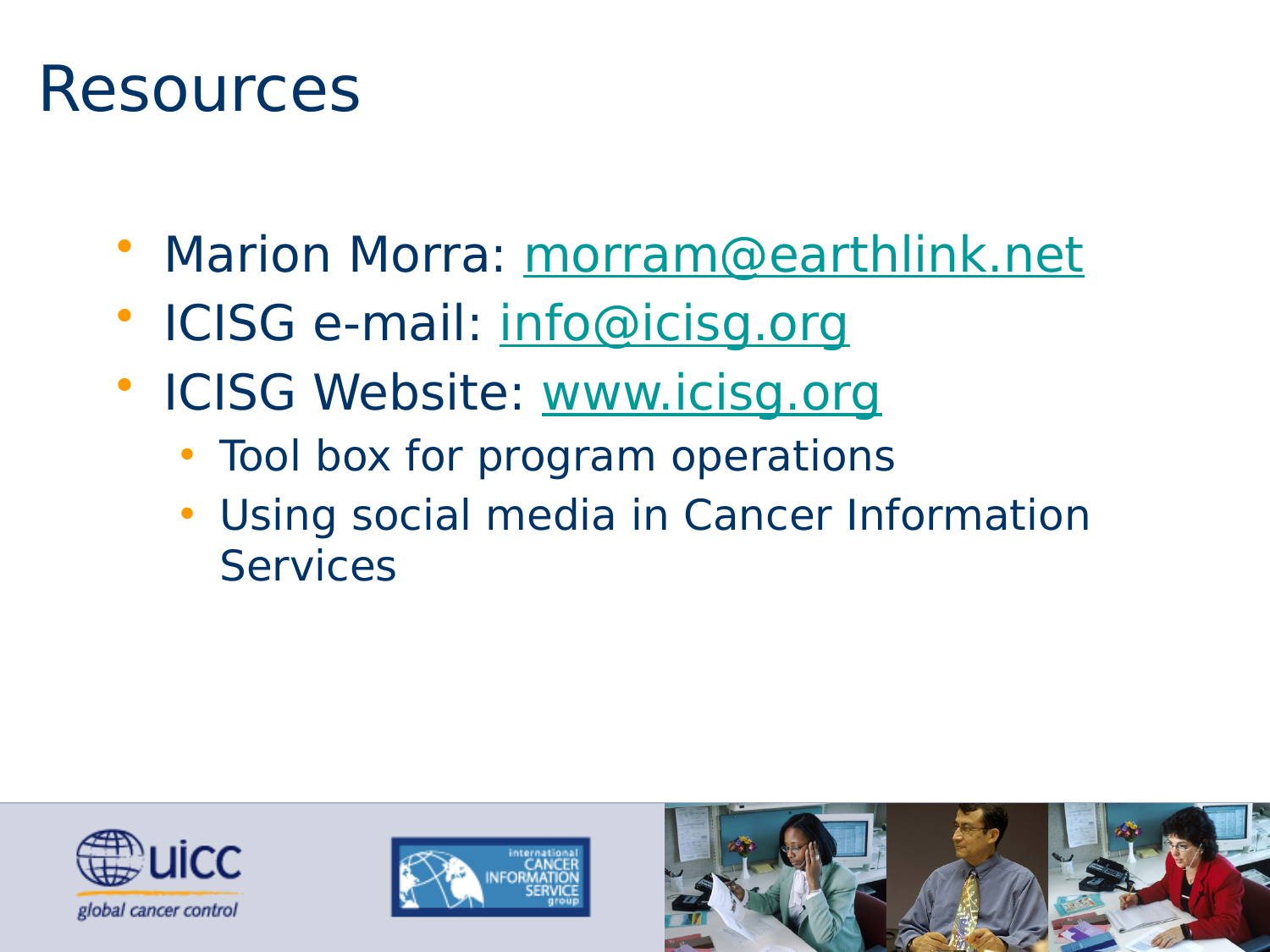

# Resources
Marion Morra: morram@earthlink.net
ICISG e-mail: info@icisg.org
ICISG Website: www.icisg.org
Tool box for program operations
Using social media in Cancer Information Services